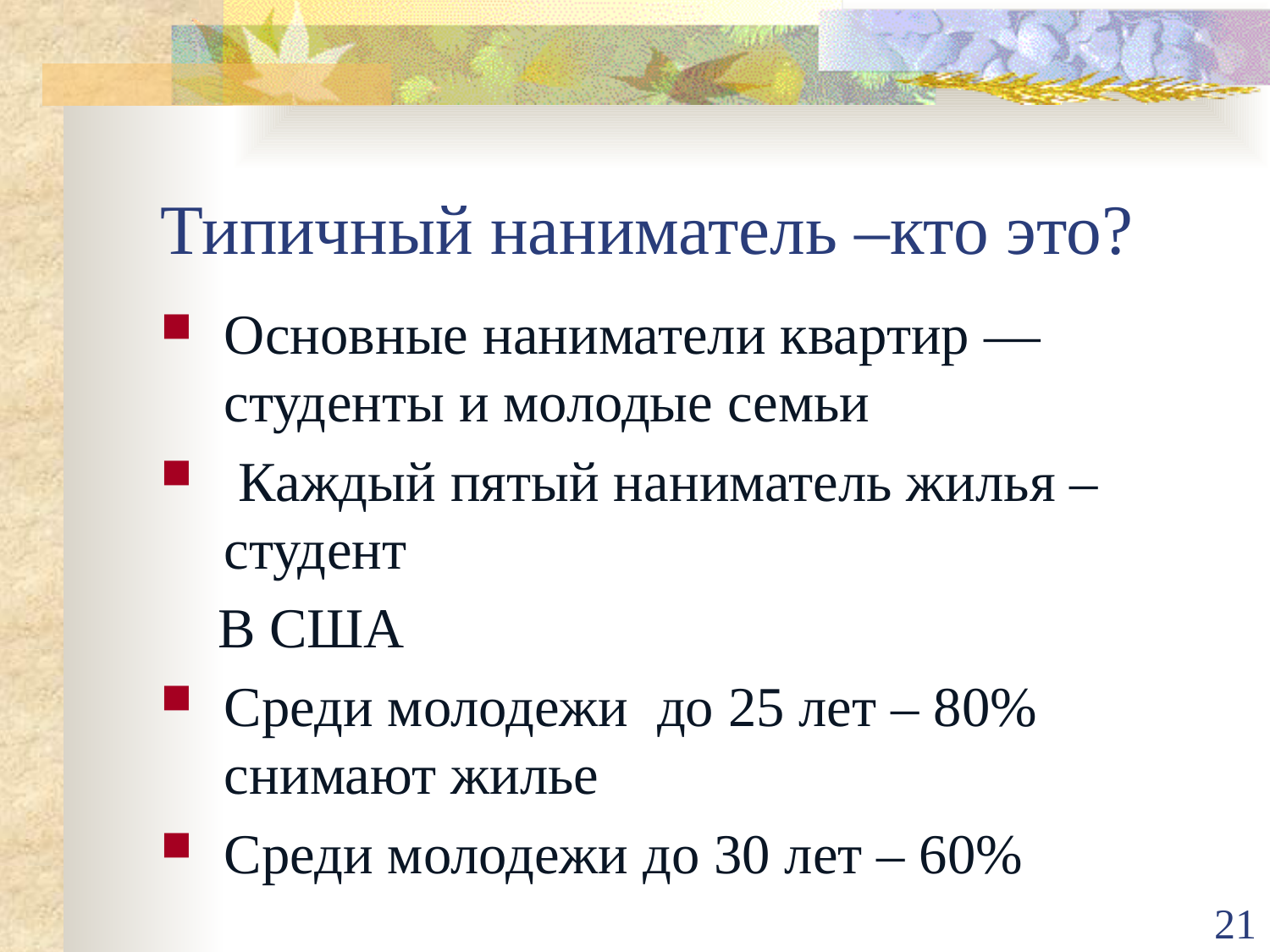

# Типичный наниматель –кто это?
Основные наниматели квартир — студенты и молодые семьи
 Каждый пятый наниматель жилья – студент
    В США
Среди молодежи  до 25 лет – 80% снимают жилье
Среди молодежи до 30 лет – 60%
21